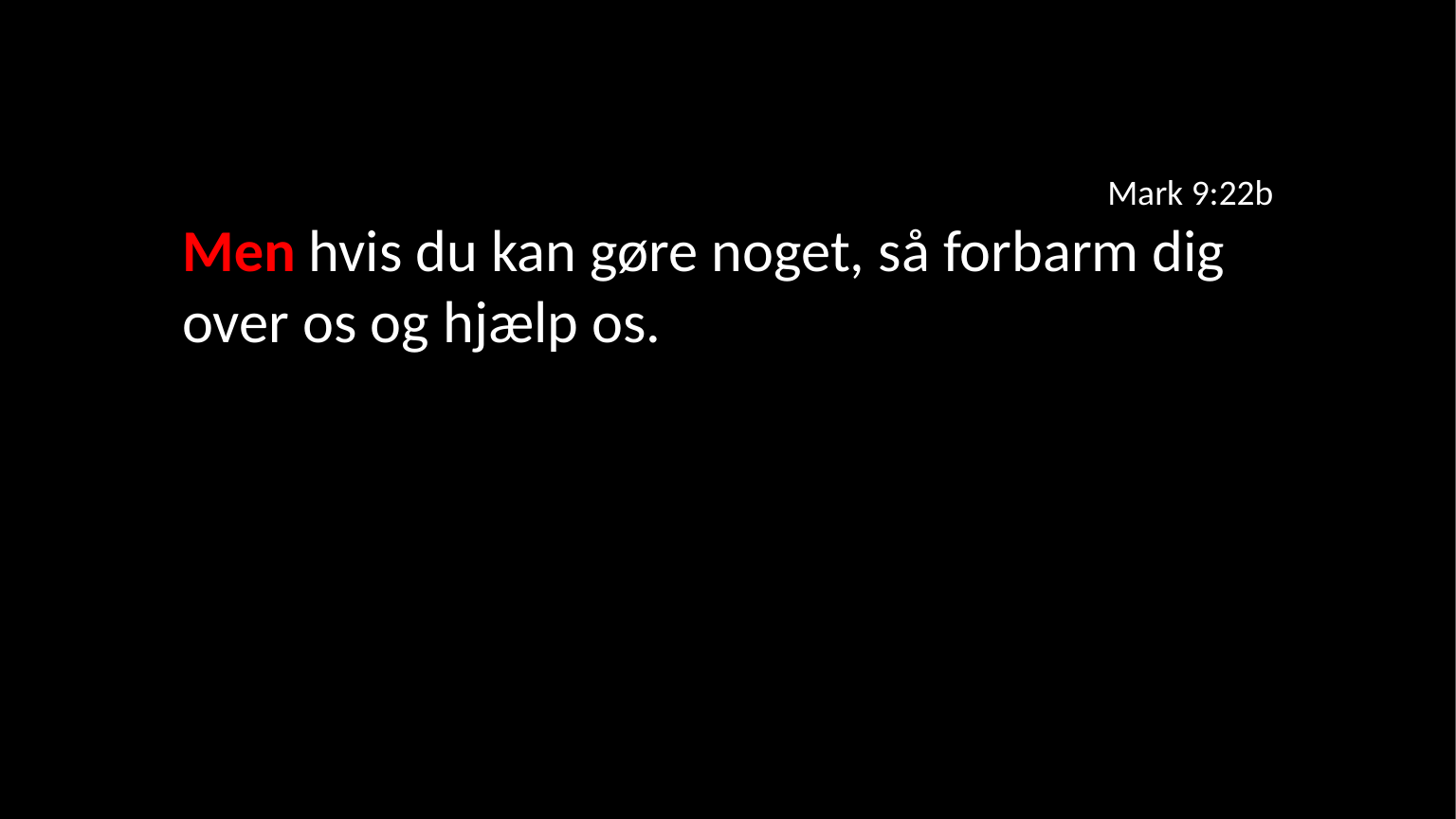

Mark 9:22b
Men hvis du kan gøre noget, så forbarm dig over os og hjælp os.